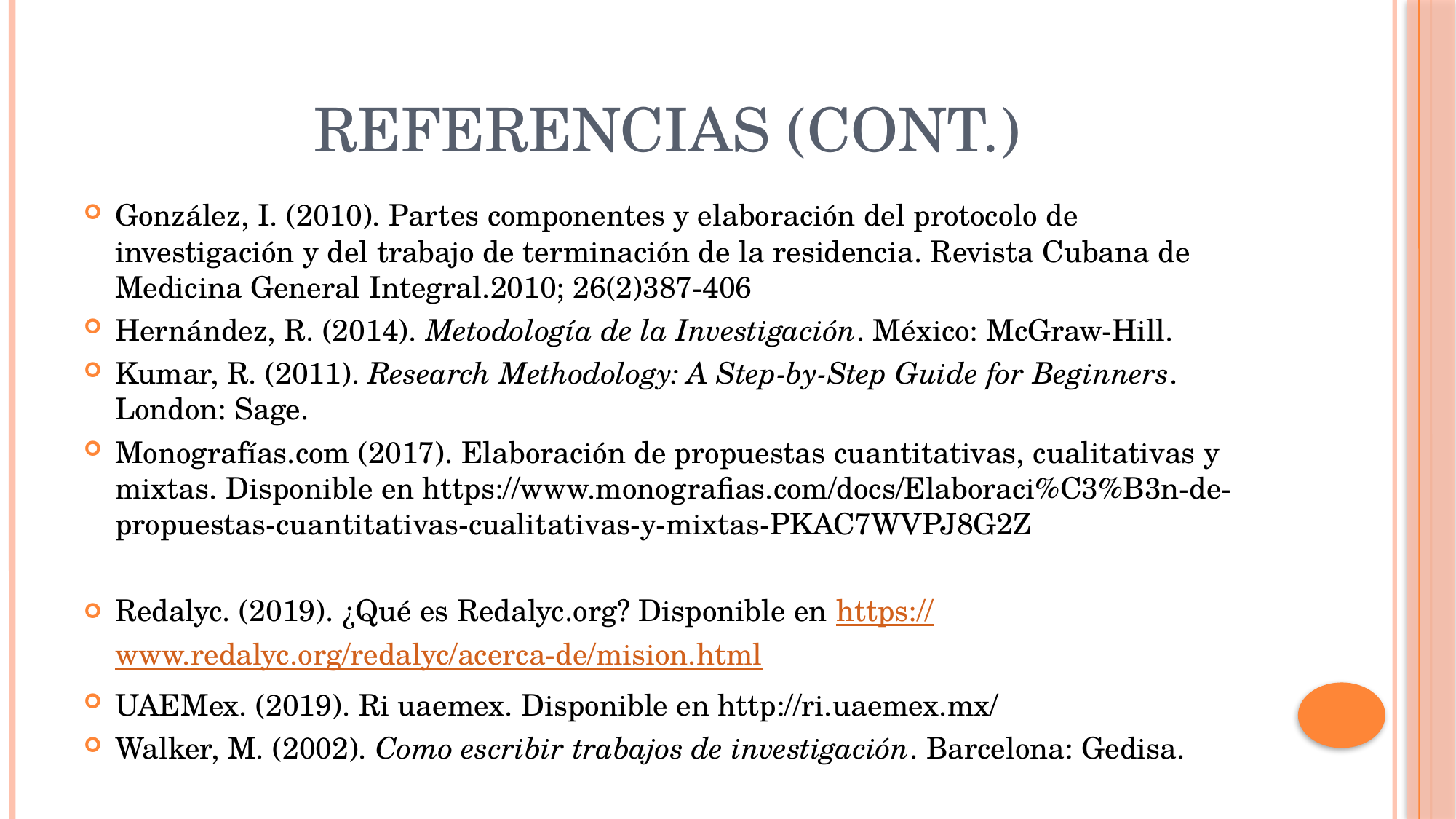

# Referencias (Cont.)
González, I. (2010). Partes componentes y elaboración del protocolo de investigación y del trabajo de terminación de la residencia. Revista Cubana de Medicina General Integral.2010; 26(2)387-406
Hernández, R. (2014). Metodología de la Investigación. México: McGraw-Hill.
Kumar, R. (2011). Research Methodology: A Step-by-Step Guide for Beginners. London: Sage.
Monografías.com (2017). Elaboración de propuestas cuantitativas, cualitativas y mixtas. Disponible en https://www.monografias.com/docs/Elaboraci%C3%B3n-de-propuestas-cuantitativas-cualitativas-y-mixtas-PKAC7WVPJ8G2Z

Redalyc. (2019). ¿Qué es Redalyc.org? Disponible en https://www.redalyc.org/redalyc/acerca-de/mision.html
UAEMex. (2019). Ri uaemex. Disponible en http://ri.uaemex.mx/
Walker, M. (2002). Como escribir trabajos de investigación. Barcelona: Gedisa.